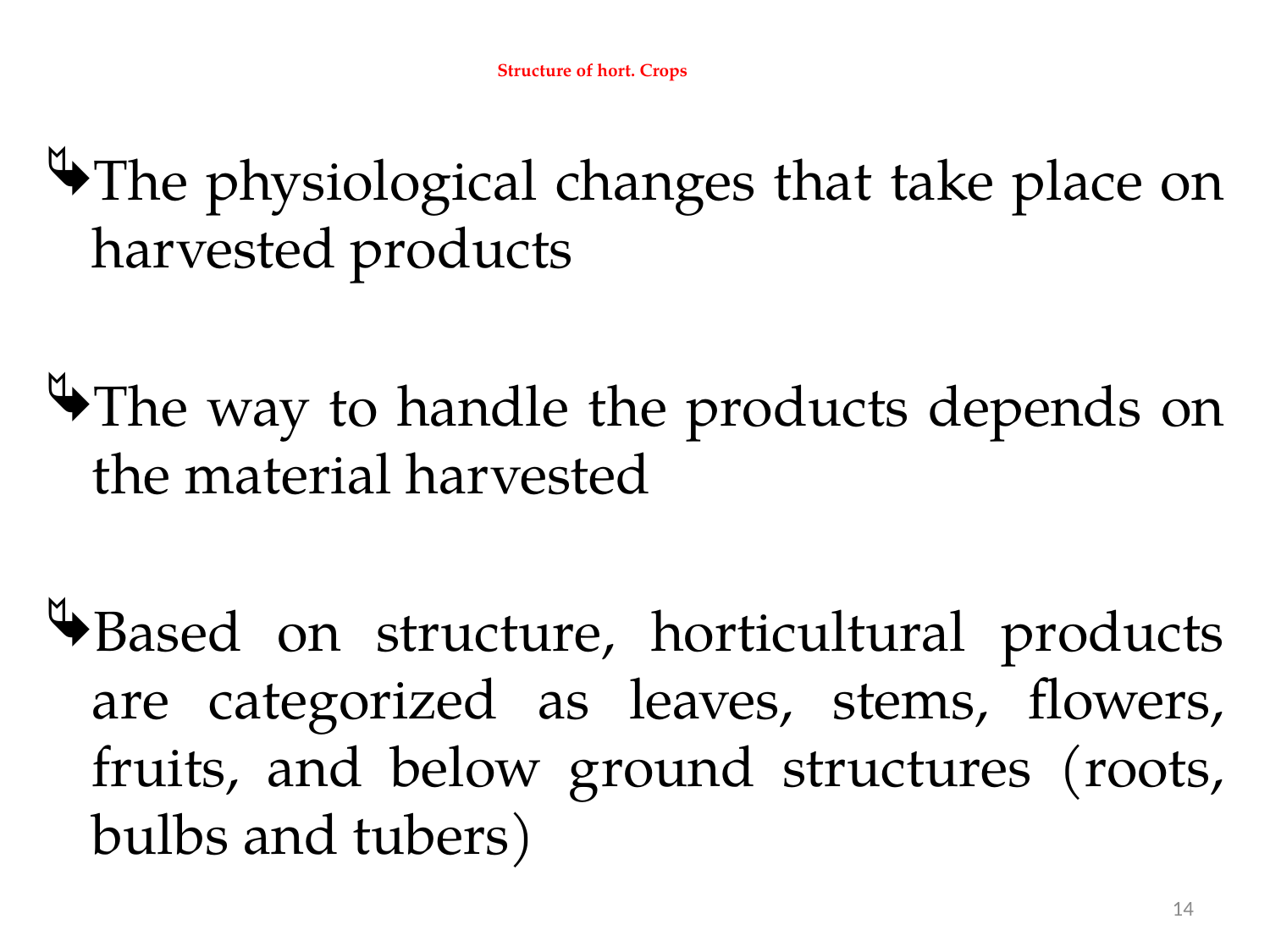

# Structure of hort. Crops
The physiological changes that take place on harvested products

The way to handle the products depends on the material harvested

Based on structure, horticultural products are categorized as leaves, stems, flowers, fruits, and below ground structures (roots, bulbs and tubers)

14